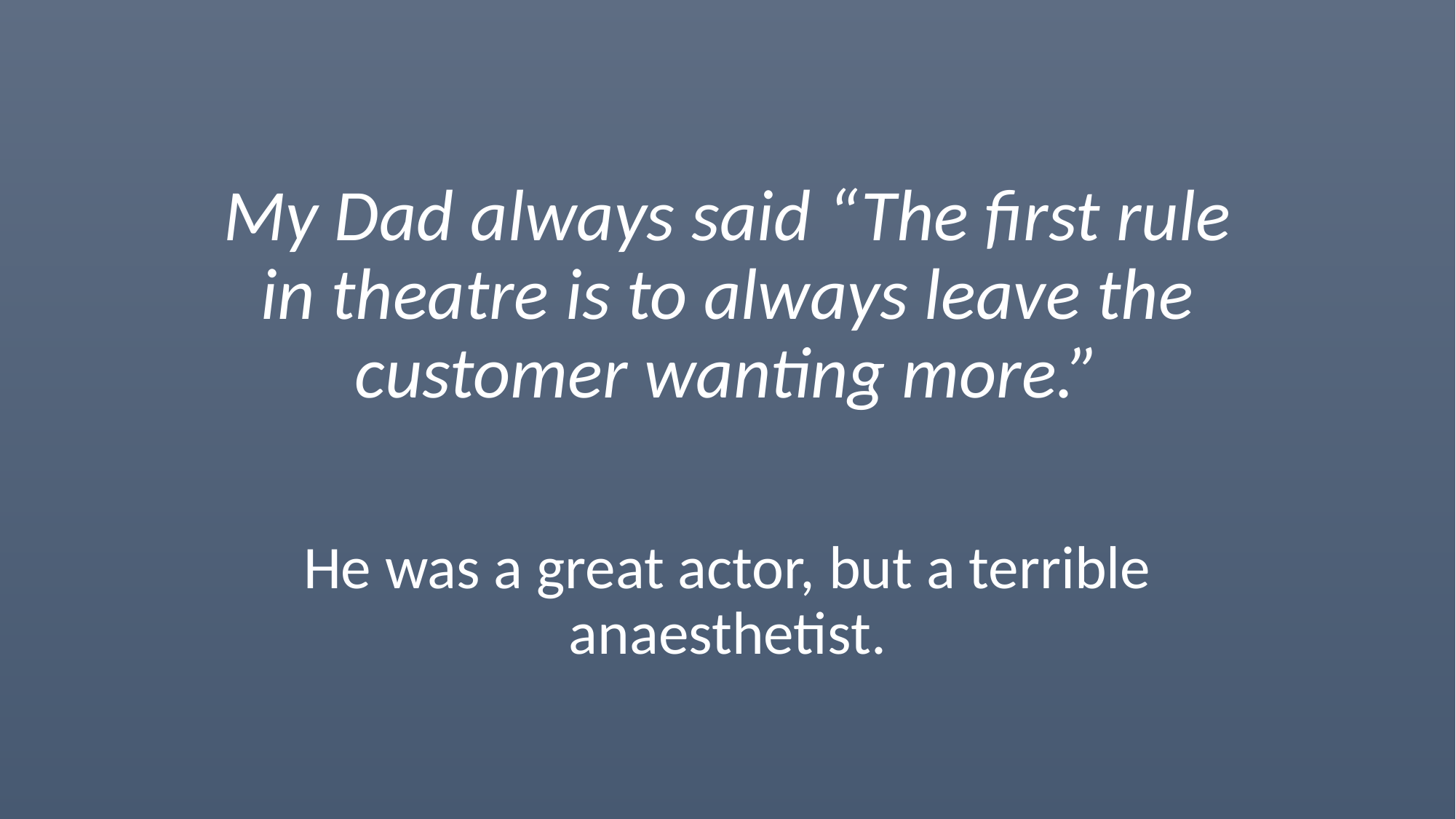

# My Dad always said “The first rule in theatre is to always leave the customer wanting more.”
He was a great actor, but a terrible anaesthetist.